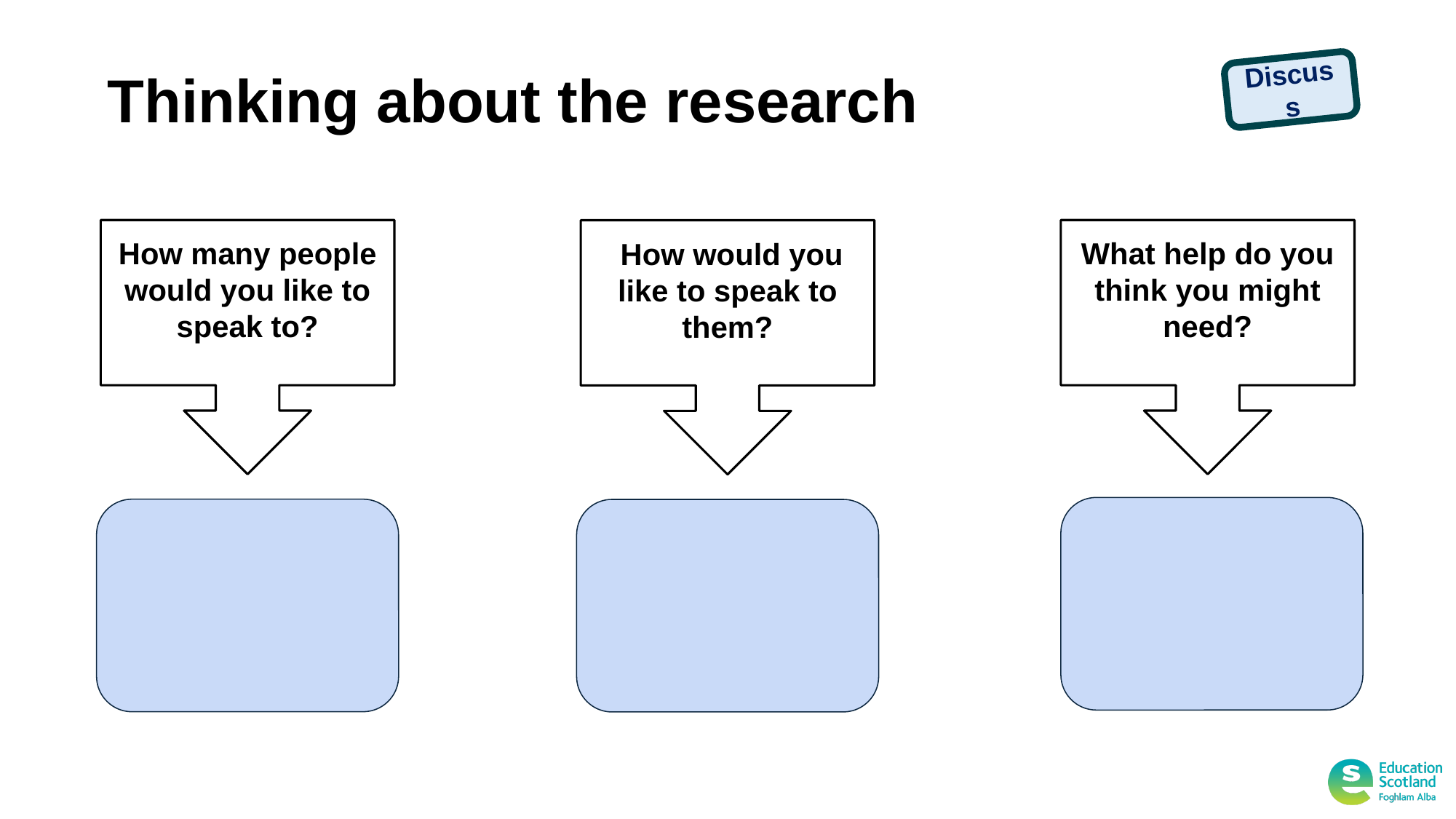

Discuss
Thinking about the research
How many people would you like to speak to?

What help do you think you might need?

 How would you like to speak to them?